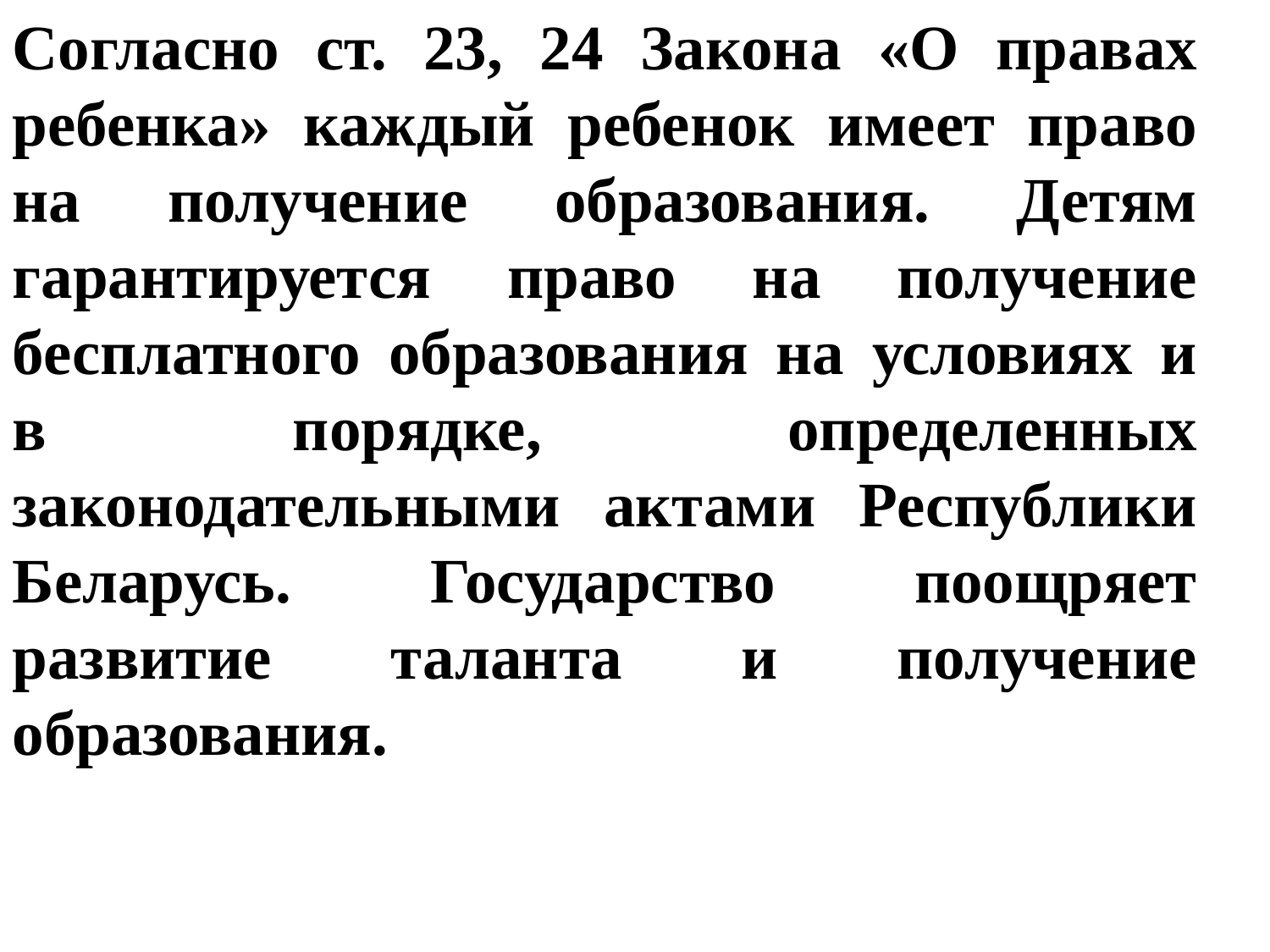

Согласно ст. 23, 24 Закона «О правах ребенка» каждый ребенок имеет право на получение образования. Детям гарантируется право на получение бесплатного образования на условиях и в порядке, определенных законодательными актами Республики Беларусь. Государство поощряет развитие таланта и получение образования.